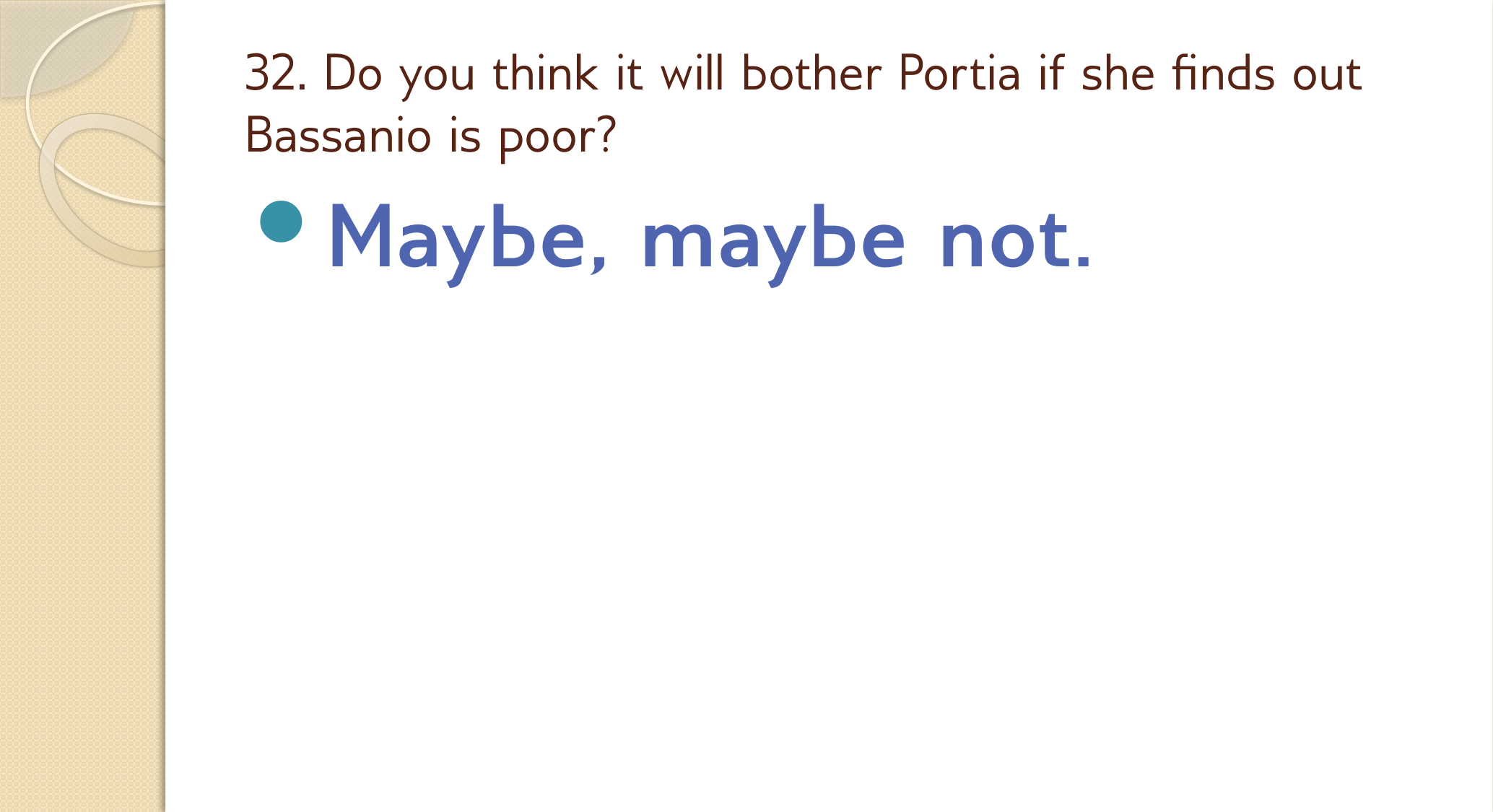

# 32. Do you think it will bother Portia if she finds out Bassanio is poor?
Maybe, maybe not.